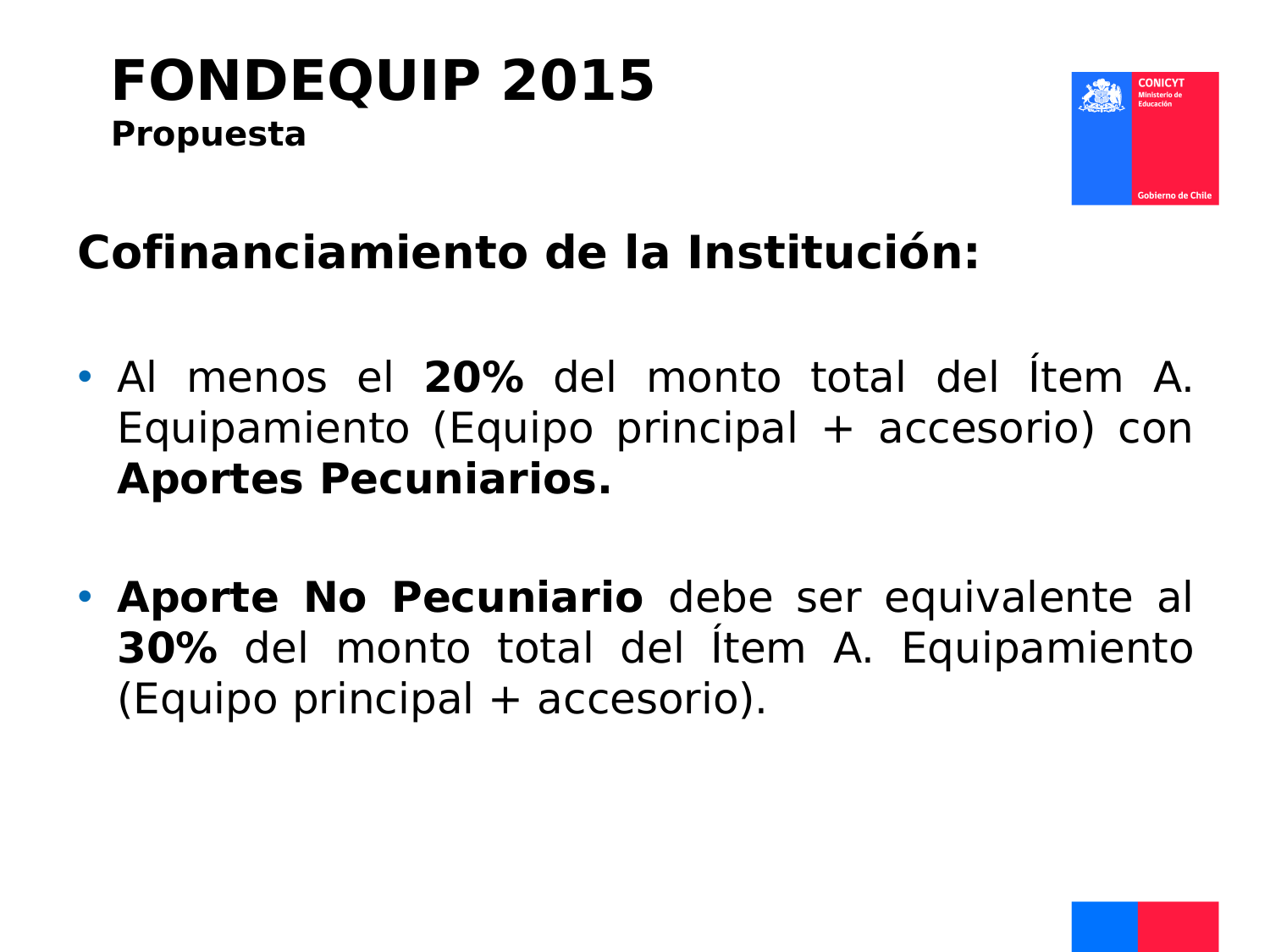

# FONDEQUIP 2015 Propuesta
Cofinanciamiento de la Institución:

Al menos el 20% del monto total del Ítem A. Equipamiento (Equipo principal + accesorio) con Aportes Pecuniarios.

Aporte No Pecuniario debe ser equivalente al 30% del monto total del Ítem A. Equipamiento (Equipo principal + accesorio).